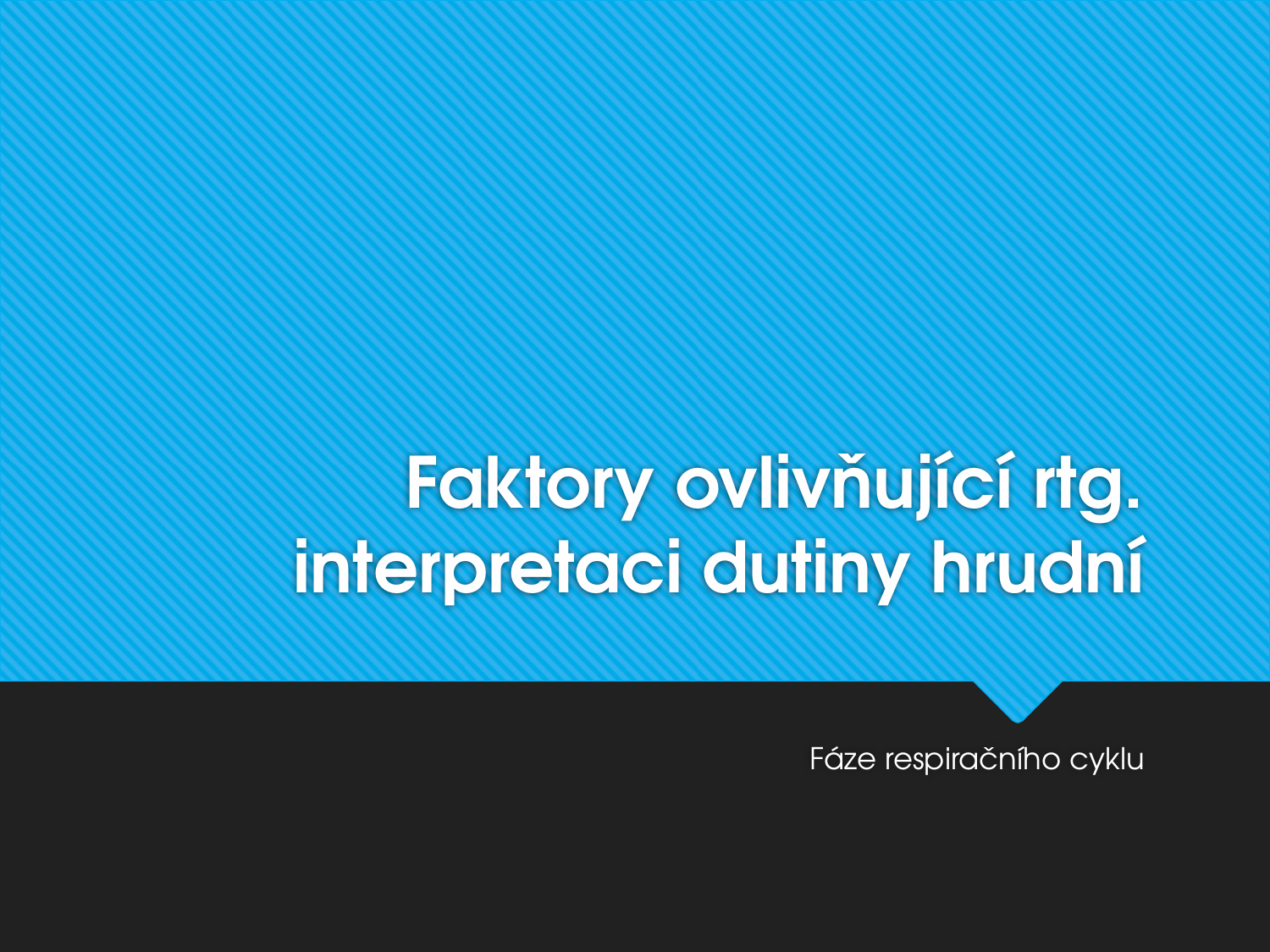

# Faktory ovlivňující rtg. interpretaci dutiny hrudní
Fáze respiračního cyklu